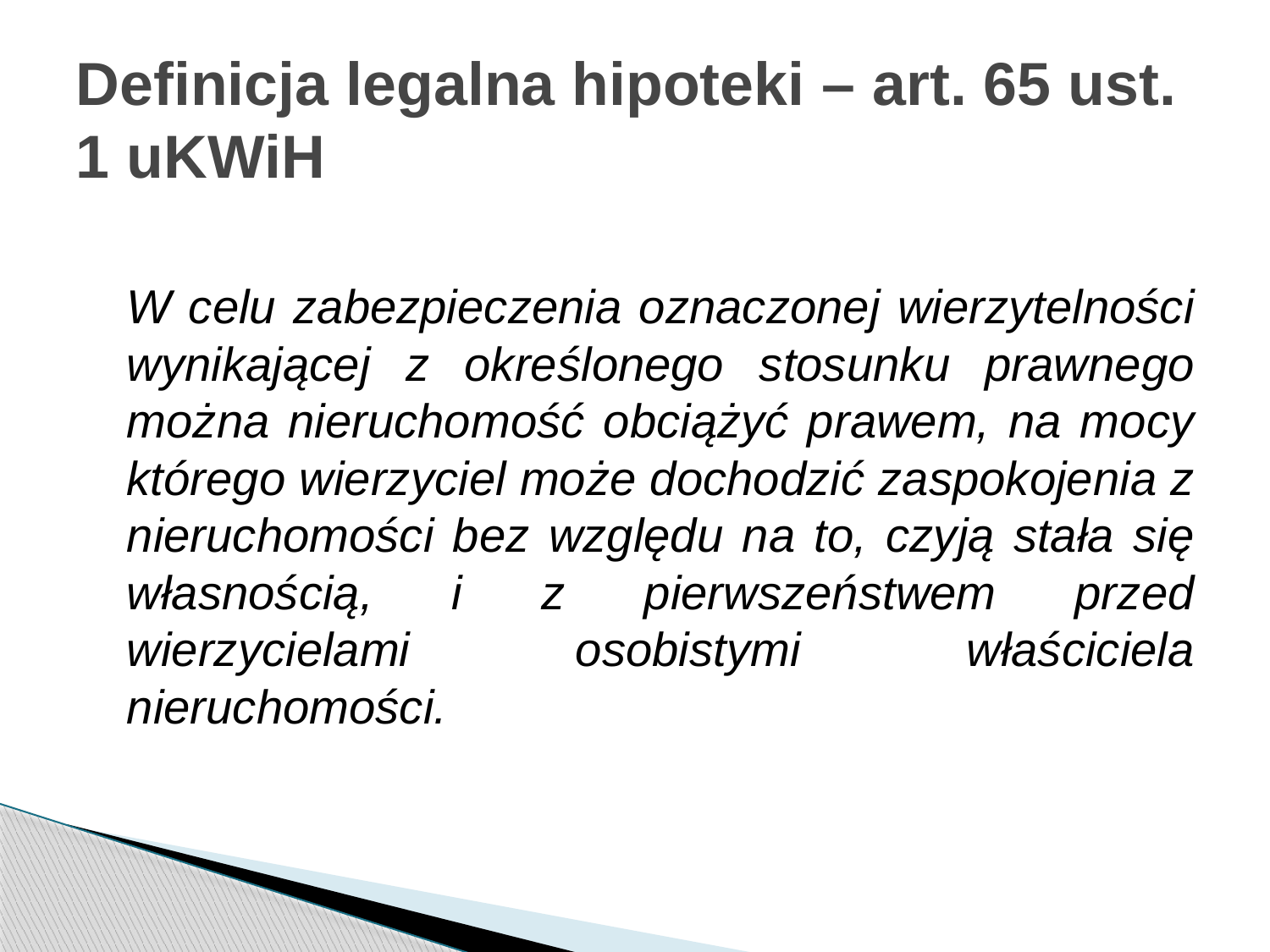

# Definicja legalna hipoteki – art. 65 ust. 1 uKWiH

	W celu zabezpieczenia oznaczonej wierzytelności wynikającej z określonego stosunku prawnego można nieruchomość obciążyć prawem, na mocy którego wierzyciel może dochodzić zaspokojenia z nieruchomości bez względu na to, czyją stała się własnością, i z pierwszeństwem przed wierzycielami osobistymi właściciela nieruchomości.